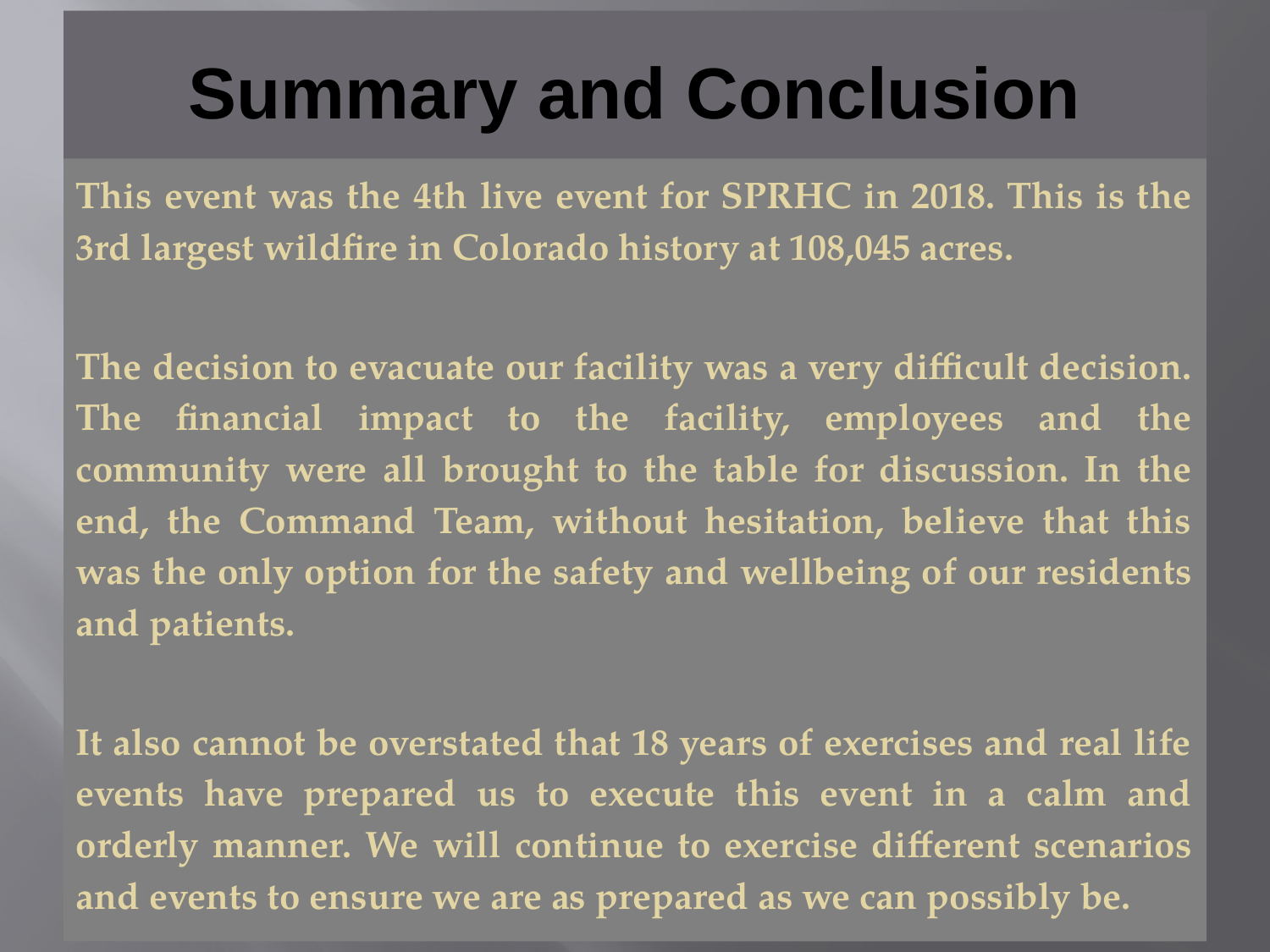

# Summary and Conclusion
This event was the 4th live event for SPRHC in 2018. This is the 3rd largest wildfire in Colorado history at 108,045 acres.

The decision to evacuate our facility was a very difficult decision. The financial impact to the facility, employees and the community were all brought to the table for discussion. In the end, the Command Team, without hesitation, believe that this was the only option for the safety and wellbeing of our residents and patients.

It also cannot be overstated that 18 years of exercises and real life events have prepared us to execute this event in a calm and orderly manner. We will continue to exercise different scenarios and events to ensure we are as prepared as we can possibly be.